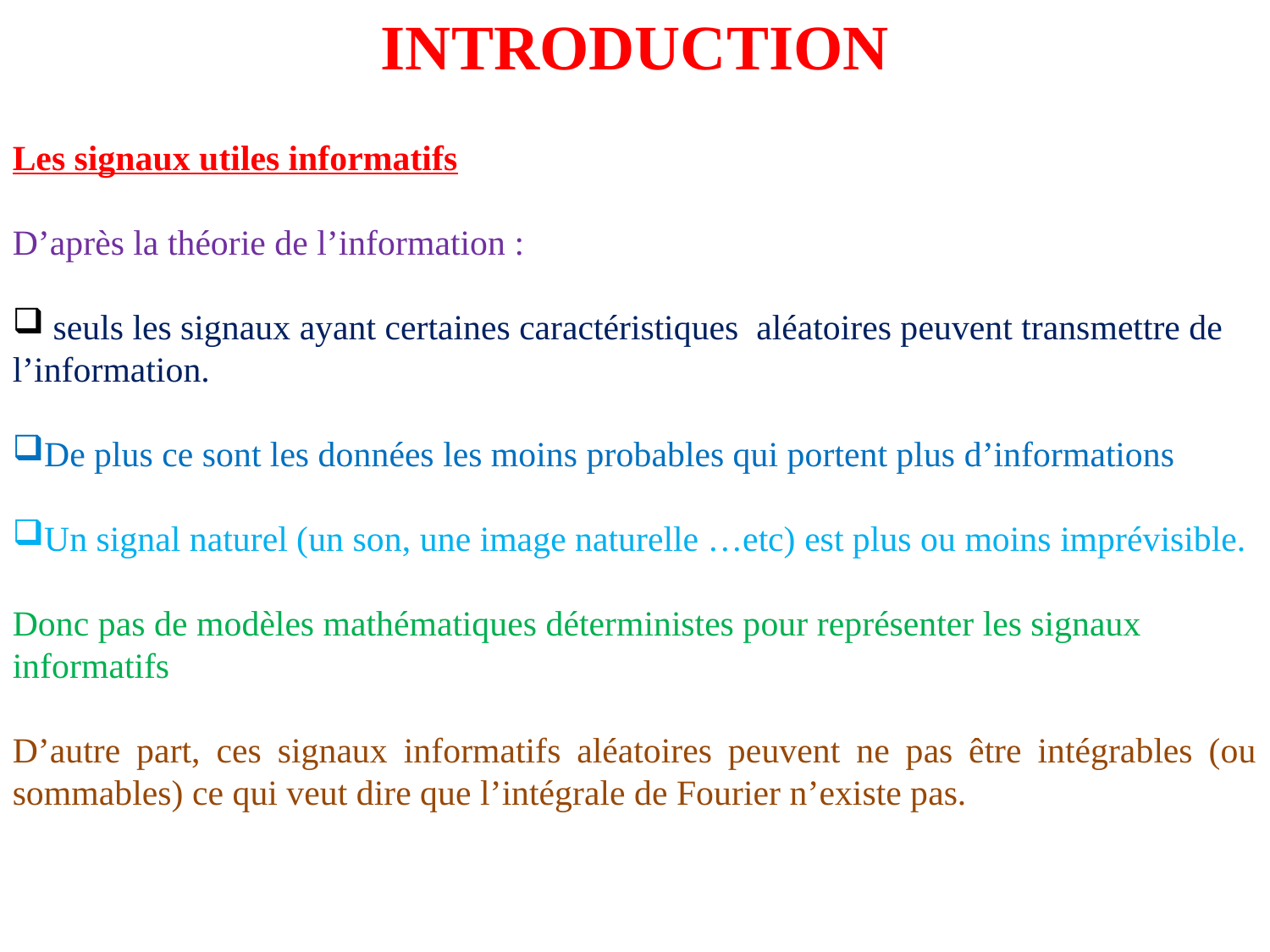

INTRODUCTION
Les signaux utiles informatifs

D’après la théorie de l’information :

 seuls les signaux ayant certaines caractéristiques  aléatoires peuvent transmettre de l’information.

De plus ce sont les données les moins probables qui portent plus d’informations

Un signal naturel (un son, une image naturelle …etc) est plus ou moins imprévisible.

Donc pas de modèles mathématiques déterministes pour représenter les signaux informatifs

D’autre part, ces signaux informatifs aléatoires peuvent ne pas être intégrables (ou sommables) ce qui veut dire que l’intégrale de Fourier n’existe pas.